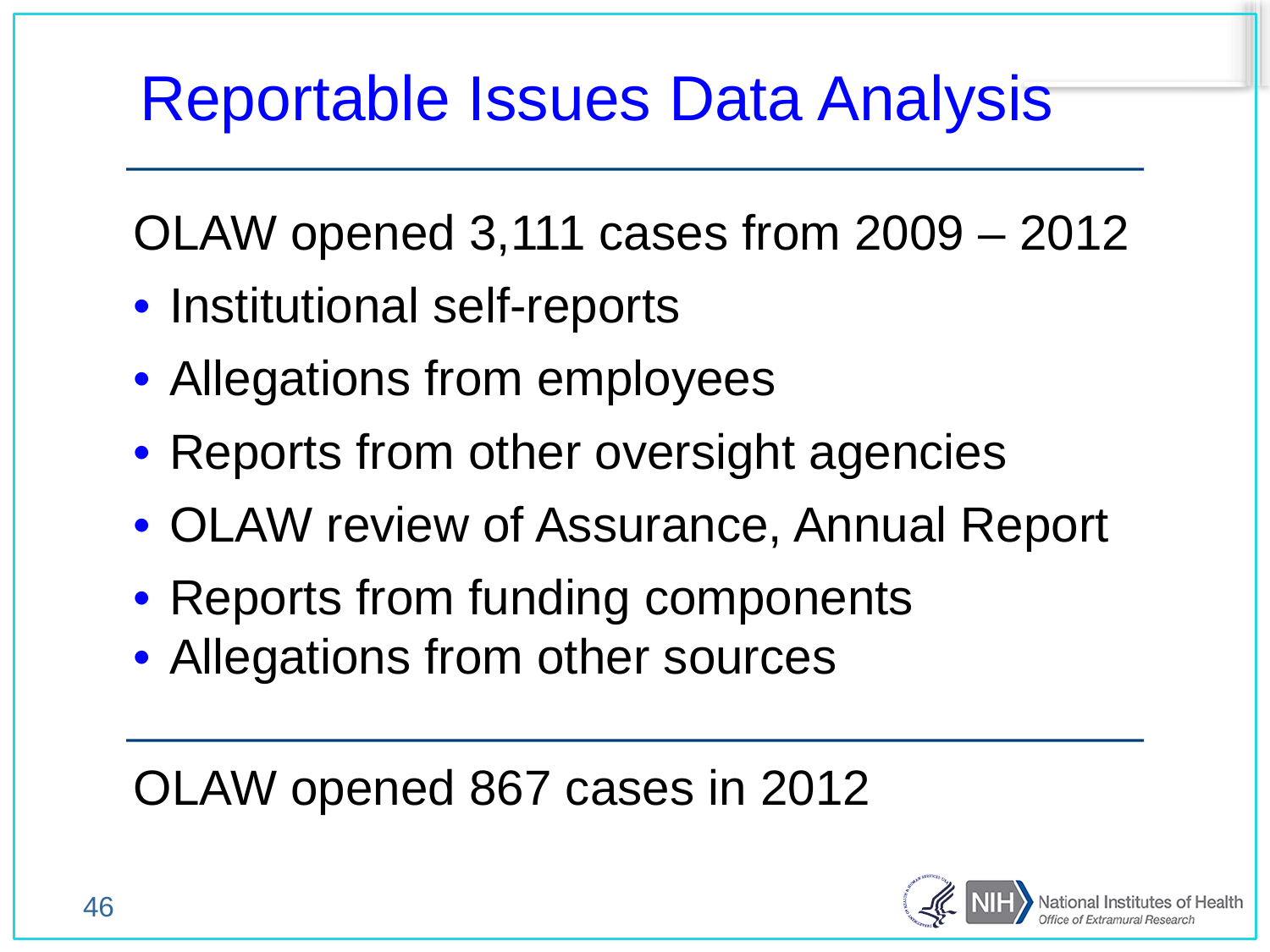

Reportable Issues Data Analysis

OLAW opened 3,111 cases from 2009 – 2012
Institutional self-reports
Allegations from employees
Reports from other oversight agencies
OLAW review of Assurance, Annual Report
Reports from funding components
Allegations from other sources

OLAW opened 867 cases in 2012

46